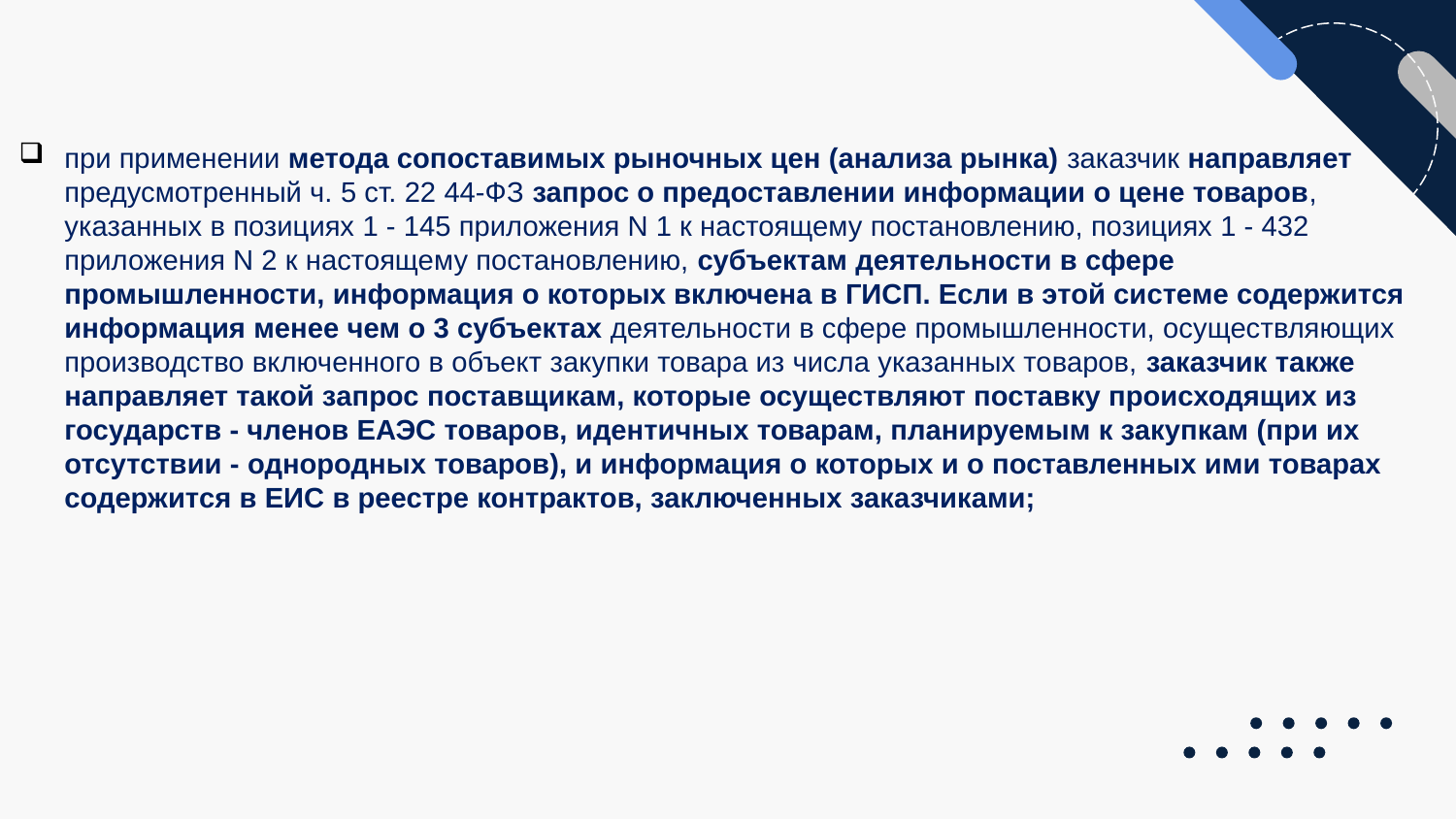

при применении метода сопоставимых рыночных цен (анализа рынка) заказчик направляет предусмотренный ч. 5 ст. 22 44-ФЗ запрос о предоставлении информации о цене товаров, указанных в позициях 1 - 145 приложения N 1 к настоящему постановлению, позициях 1 - 432 приложения N 2 к настоящему постановлению, субъектам деятельности в сфере промышленности, информация о которых включена в ГИСП. Если в этой системе содержится информация менее чем о 3 субъектах деятельности в сфере промышленности, осуществляющих производство включенного в объект закупки товара из числа указанных товаров, заказчик также направляет такой запрос поставщикам, которые осуществляют поставку происходящих из государств - членов ЕАЭС товаров, идентичных товарам, планируемым к закупкам (при их отсутствии - однородных товаров), и информация о которых и о поставленных ими товарах содержится в ЕИС в реестре контрактов, заключенных заказчиками;